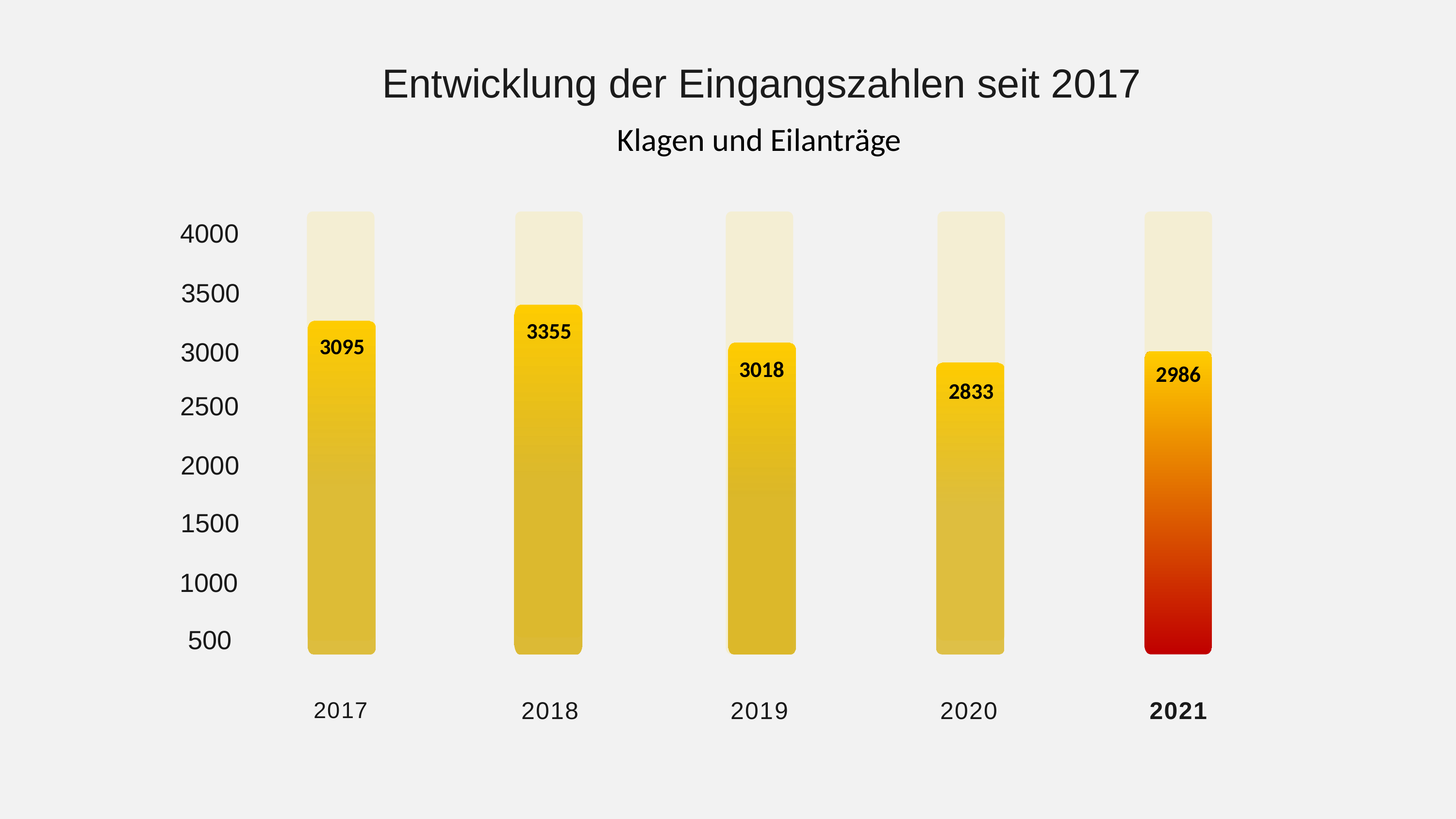

Entwicklung der Eingangszahlen seit 2017
Klagen und Eilanträge

2500
2000
1500
1000
500
2018
2019
2020
2021
2017
4000
3500

3355

3095
3000

3018
2986

2833